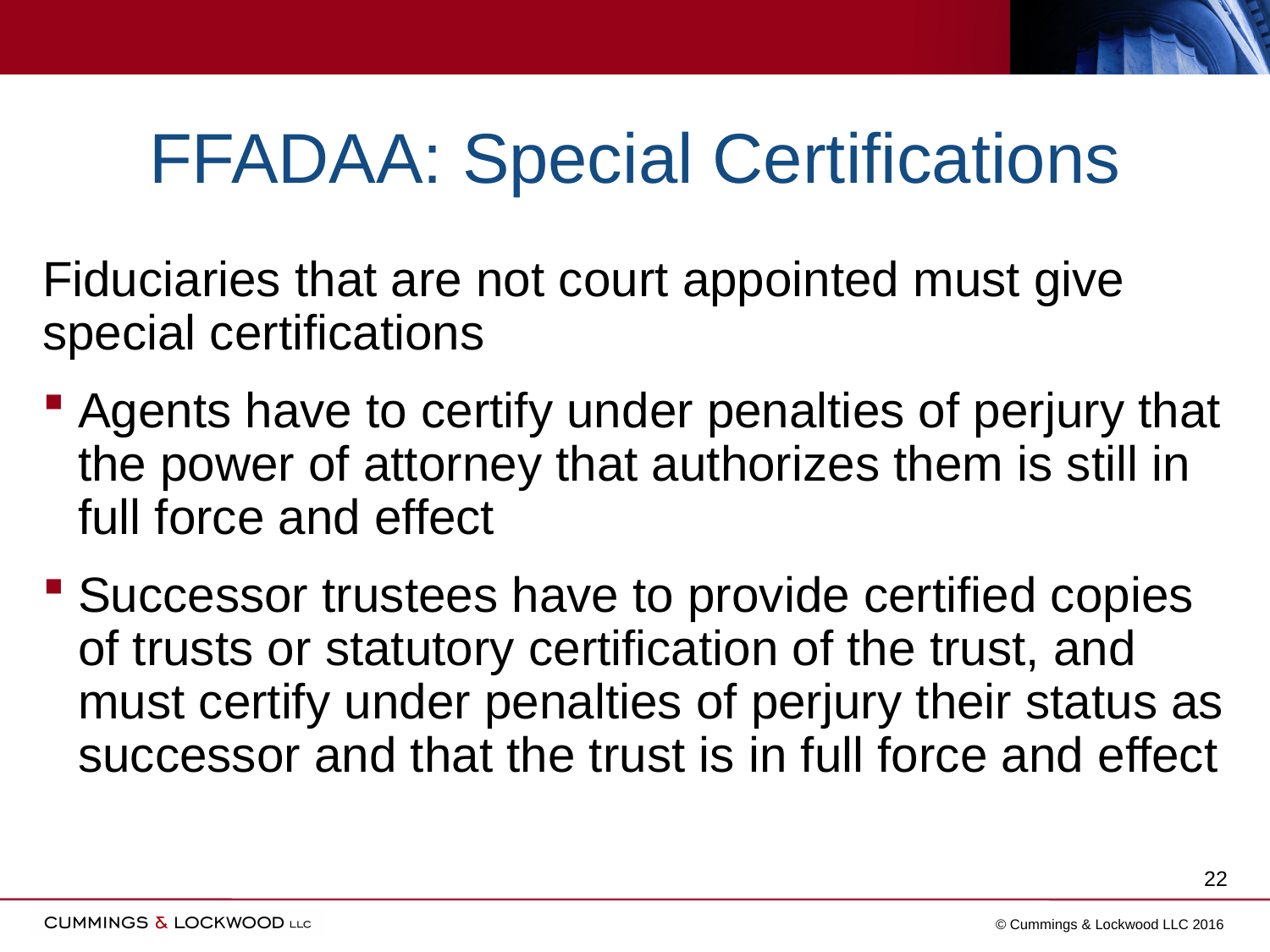

# FFADAA: Special Certifications
Fiduciaries that are not court appointed must give special certifications
Agents have to certify under penalties of perjury that the power of attorney that authorizes them is still in full force and effect
Successor trustees have to provide certified copies of trusts or statutory certification of the trust, and must certify under penalties of perjury their status as successor and that the trust is in full force and effect

22